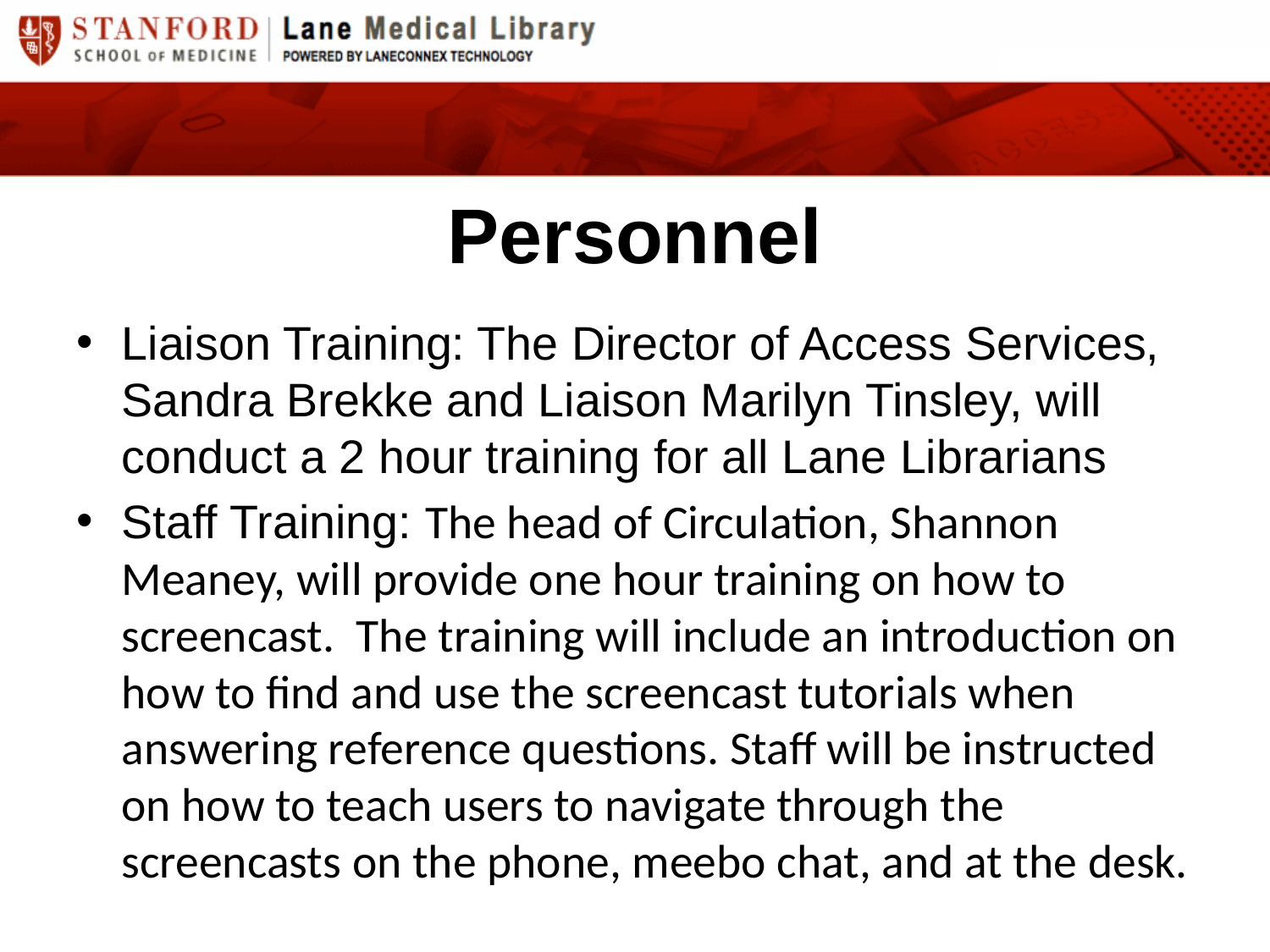

# Personnel
Liaison Training: The Director of Access Services, Sandra Brekke and Liaison Marilyn Tinsley, will conduct a 2 hour training for all Lane Librarians
Staff Training: The head of Circulation, Shannon Meaney, will provide one hour training on how to screencast.  The training will include an introduction on how to find and use the screencast tutorials when answering reference questions. Staff will be instructed on how to teach users to navigate through the screencasts on the phone, meebo chat, and at the desk.